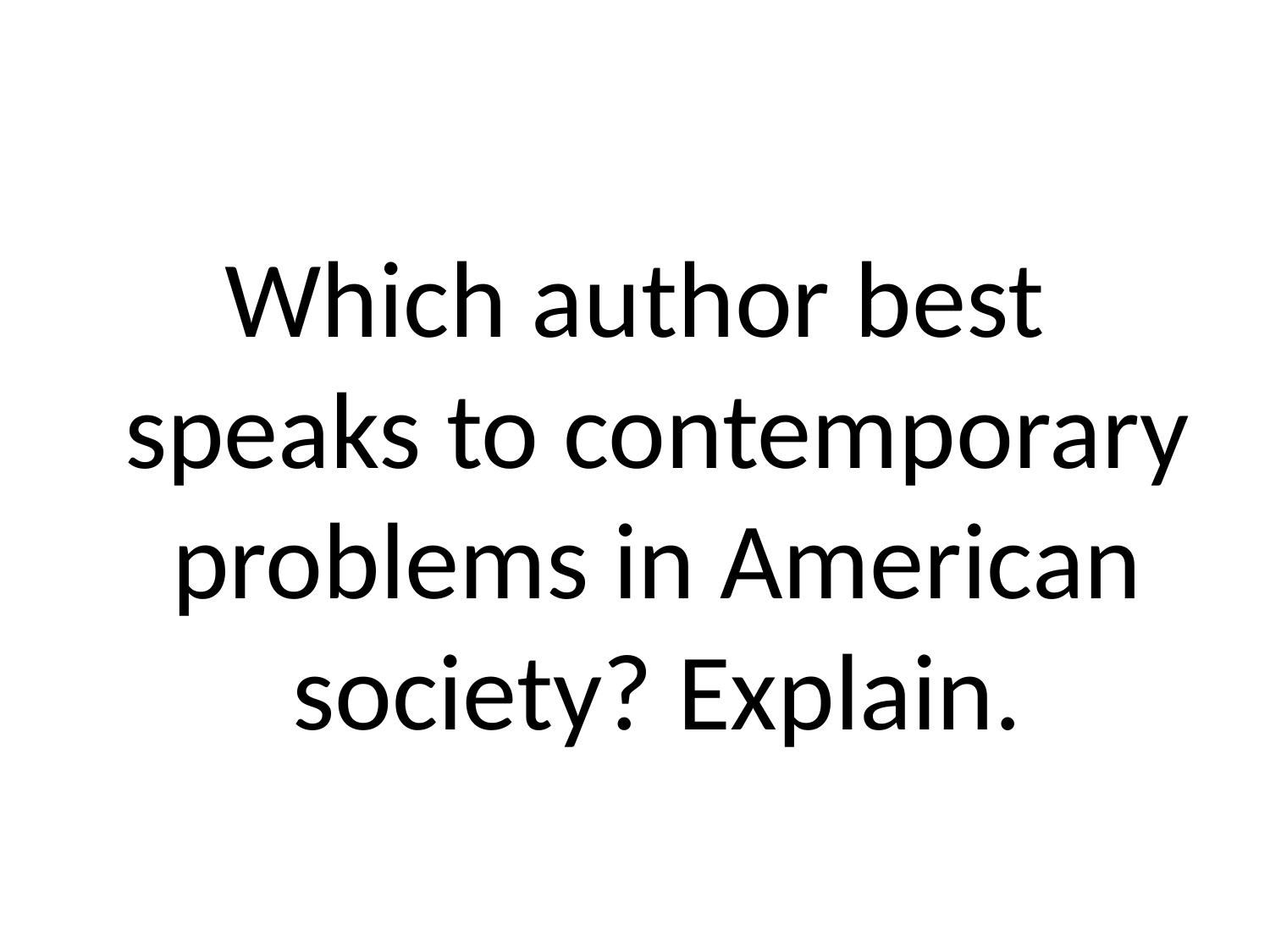

#
Which author best speaks to contemporary problems in American society? Explain.